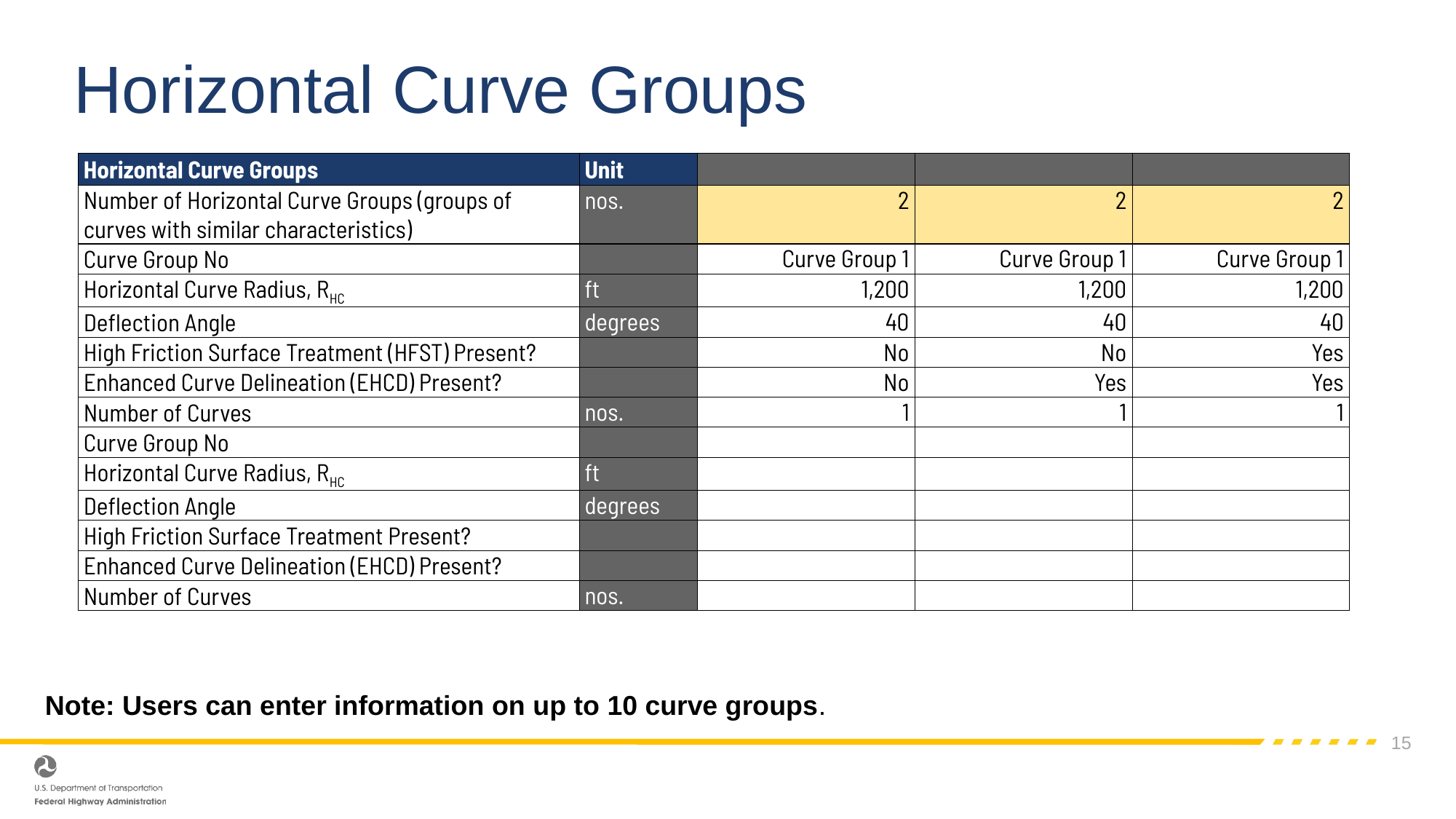

# Horizontal Curve Groups
| Horizontal Curve Groups | Unit | Column1 | Column2 | Column3 |
| --- | --- | --- | --- | --- |
| Number of Horizontal Curve Groups (groups of curves with similar characteristics) | nos. | 2 | 2 | 2 |
| Curve Group No |  | Curve Group 1 | Curve Group 1 | Curve Group 1 |
| Horizontal Curve Radius, RHC | ft | 1,200 | 1,200 | 1,200 |
| Deflection Angle | degrees | 40 | 40 | 40 |
| High Friction Surface Treatment (HFST) Present? |  | No | No | Yes |
| Enhanced Curve Delineation (EHCD) Present? |  | No | Yes | Yes |
| Number of Curves | nos. | 1 | 1 | 1 |
| Curve Group No |  |  |  |  |
| Horizontal Curve Radius, RHC | ft |  |  |  |
| Deflection Angle | degrees |  |  |  |
| High Friction Surface Treatment Present? |  |  |  |  |
| Enhanced Curve Delineation (EHCD) Present? |  |  |  |  |
| Number of Curves | nos. |  |  |  |
Note: Users can enter information on up to 10 curve groups.
15